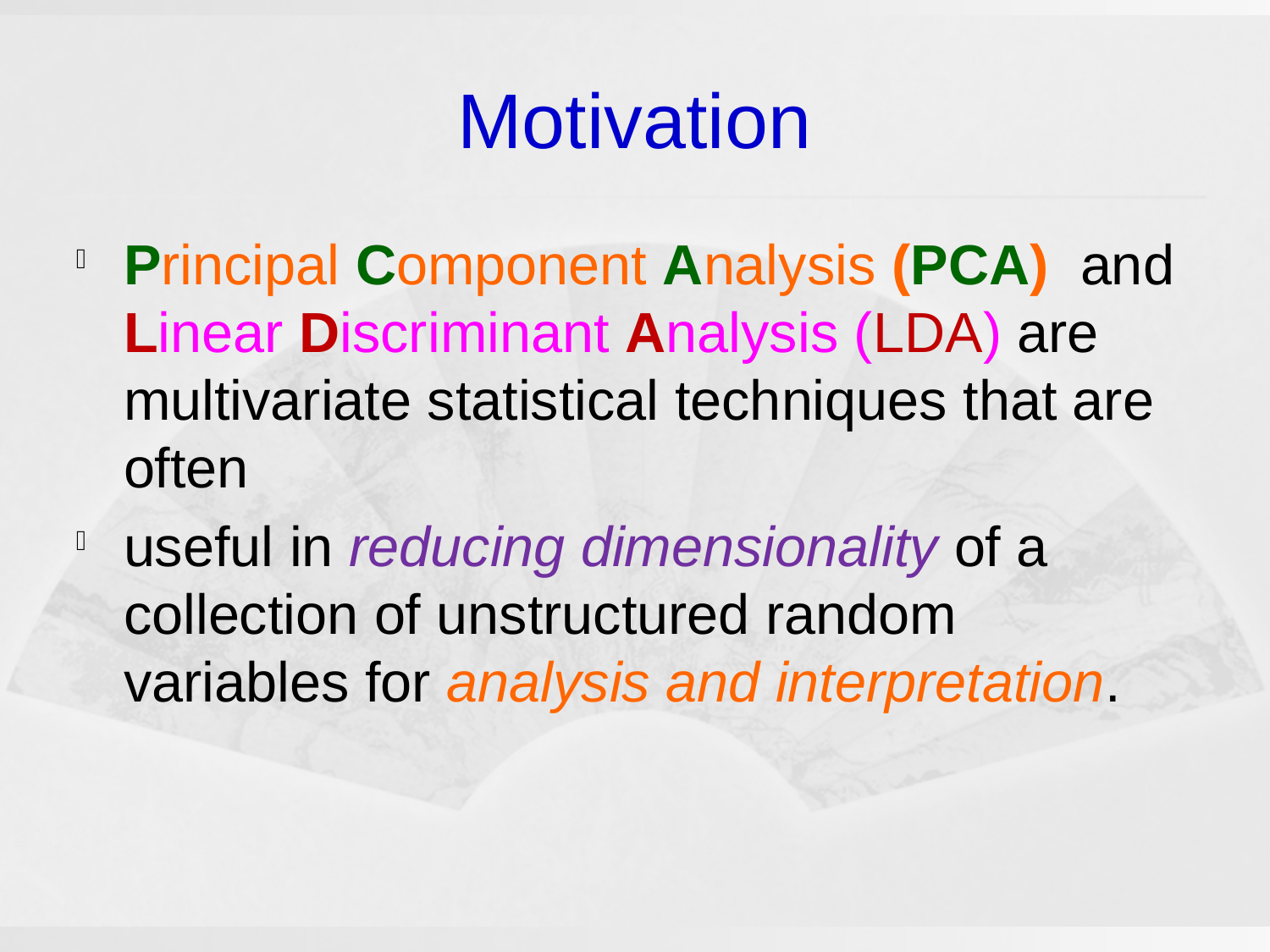

# Motivation
Principal Component Analysis (PCA)  and Linear Discriminant Analysis (LDA) are multivariate statistical techniques that are often
useful in reducing dimensionality of a collection of unstructured random variables for analysis and interpretation.